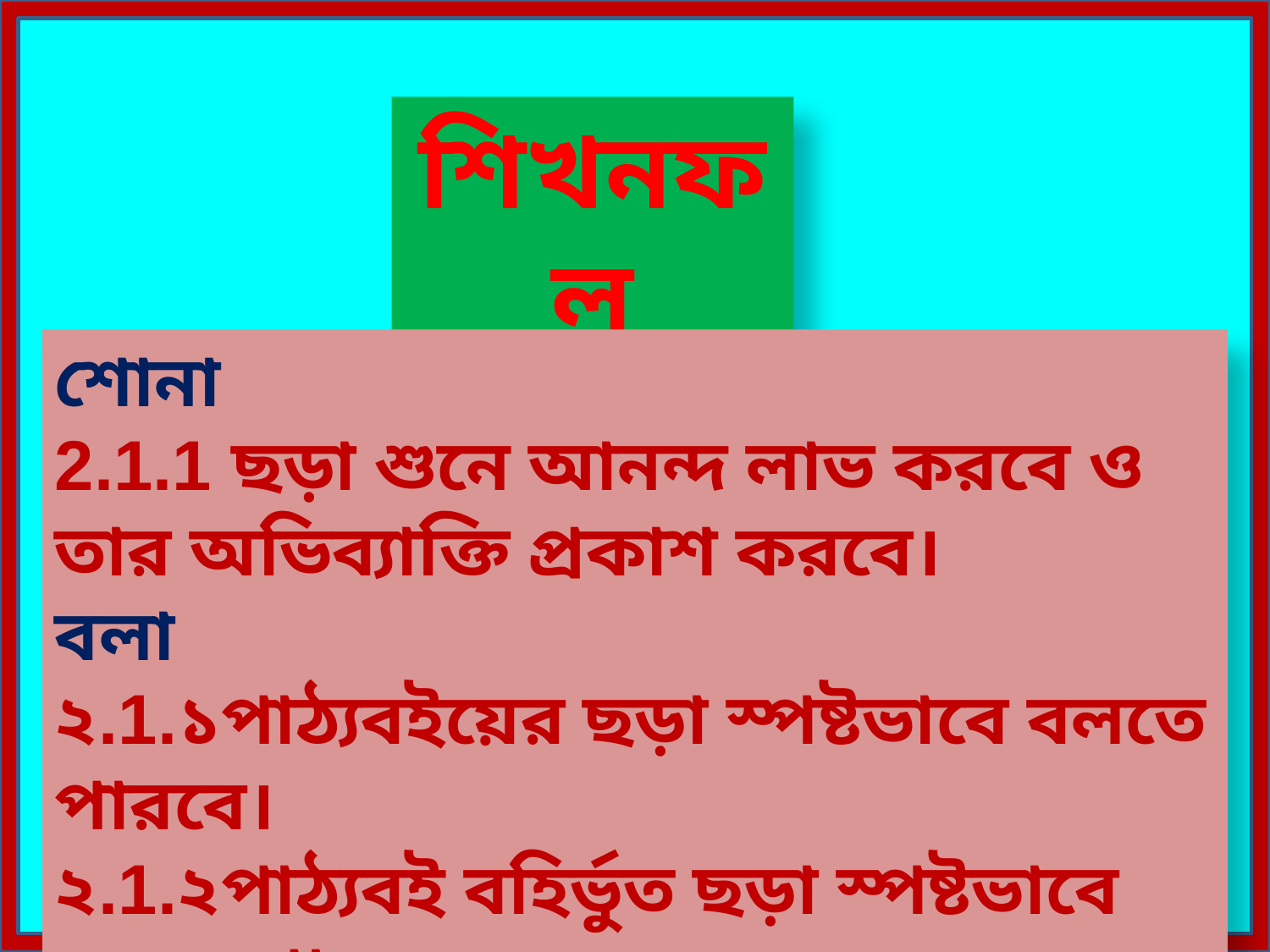

শিখনফল
শোনা
2.1.1 ছড়া শুনে আনন্দ লাভ করবে ও তার অভিব্যাক্তি প্রকাশ করবে।
বলা
২.1.১পাঠ্যবইয়ের ছড়া স্পষ্টভাবে বলতে পারবে।
২.1.২পাঠ্যবই বহির্ভুত ছড়া স্পষ্টভাবে বলতে পারবে।